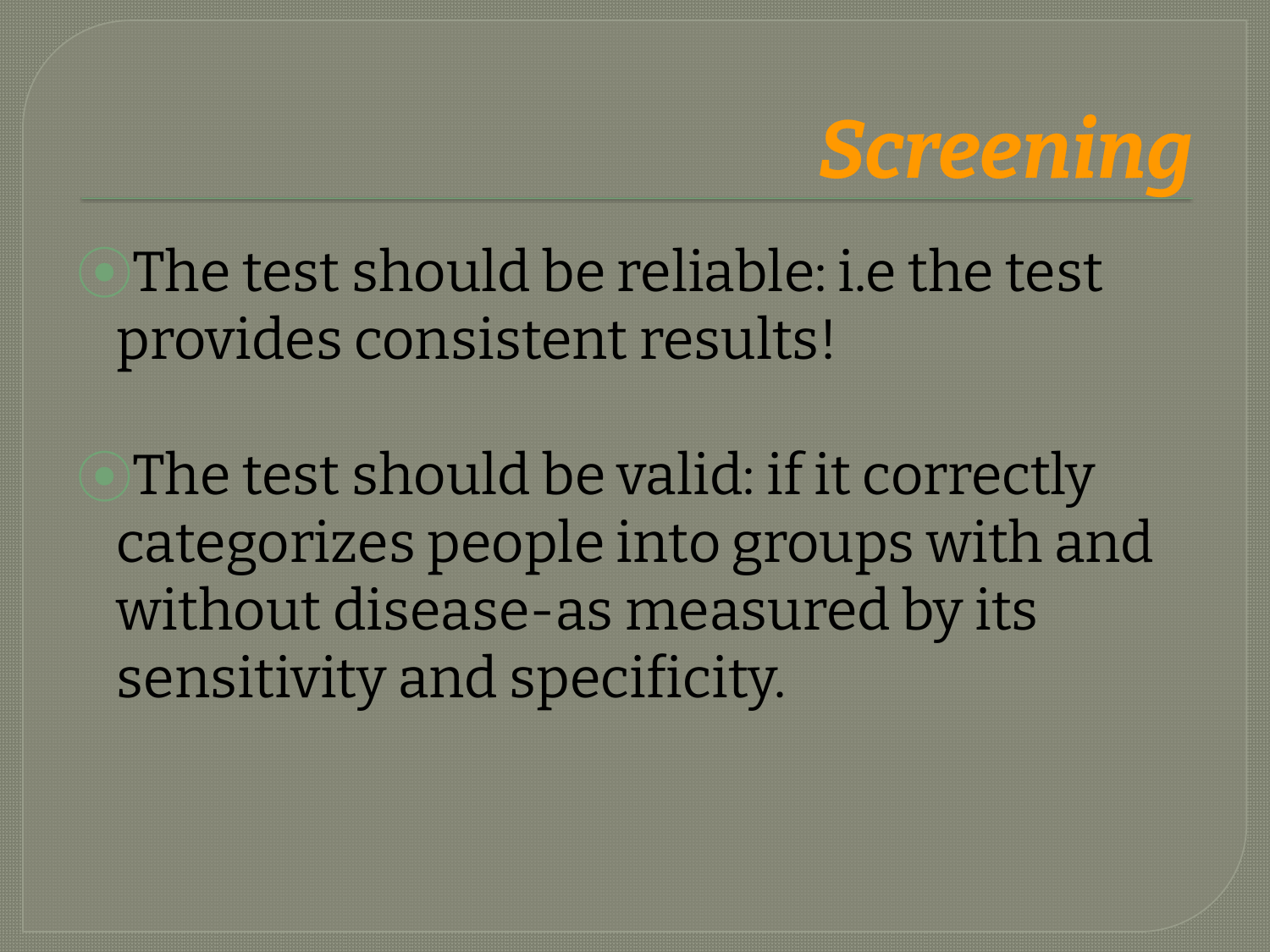

# Screening
The test should be reliable: i.e the test provides consistent results!

The test should be valid: if it correctly categorizes people into groups with and without disease-as measured by its sensitivity and specificity.